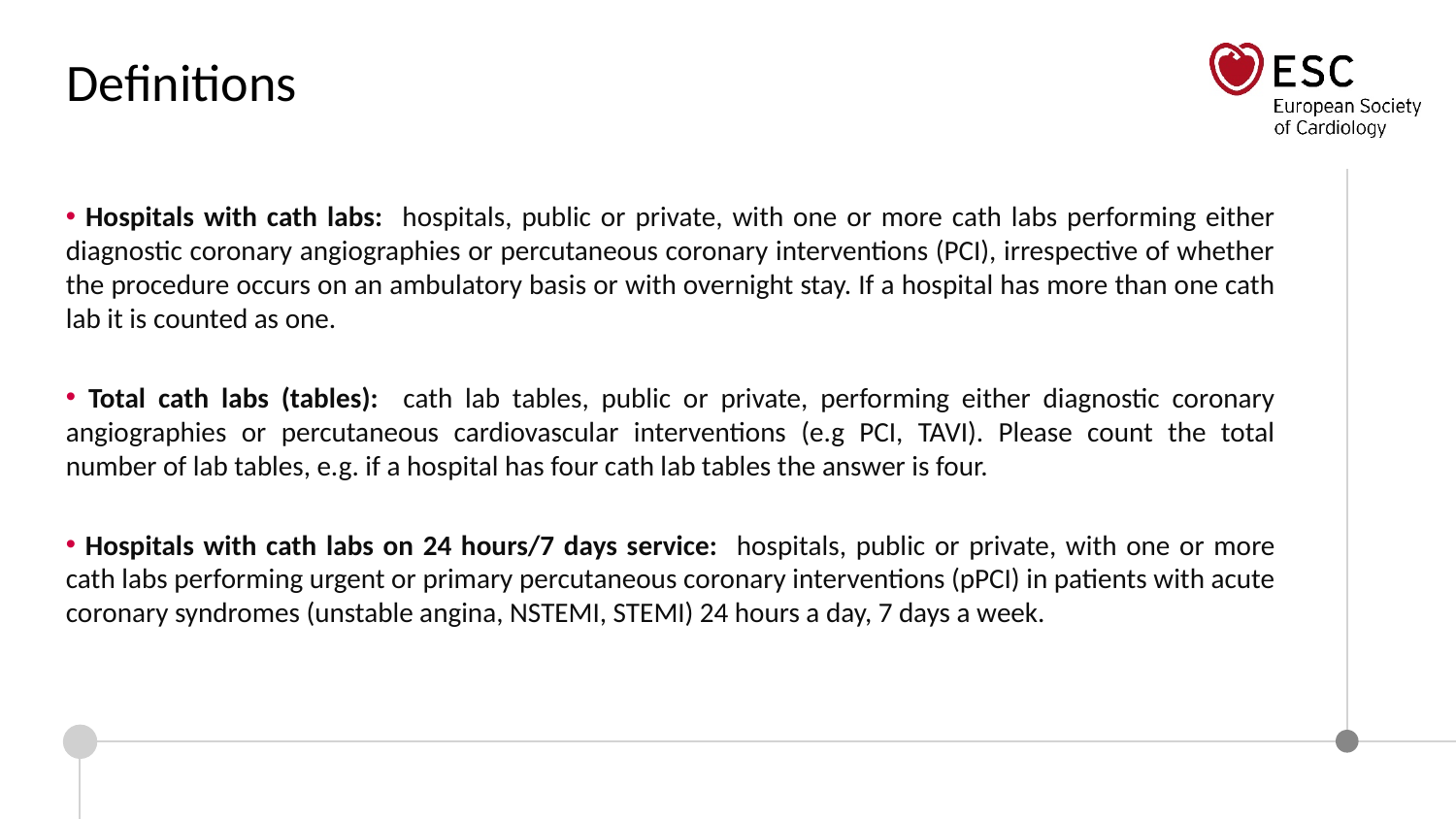

Definitions
 Hospitals with cath labs:  hospitals, public or private, with one or more cath labs performing either diagnostic coronary angiographies or percutaneous coronary interventions (PCI), irrespective of whether the procedure occurs on an ambulatory basis or with overnight stay. If a hospital has more than one cath lab it is counted as one.

 Total cath labs (tables):  cath lab tables, public or private, performing either diagnostic coronary angiographies or percutaneous cardiovascular interventions (e.g PCI, TAVI). Please count the total number of lab tables, e.g. if a hospital has four cath lab tables the answer is four.

 Hospitals with cath labs on 24 hours/7 days service:  hospitals, public or private, with one or more cath labs performing urgent or primary percutaneous coronary interventions (pPCI) in patients with acute coronary syndromes (unstable angina, NSTEMI, STEMI) 24 hours a day, 7 days a week.